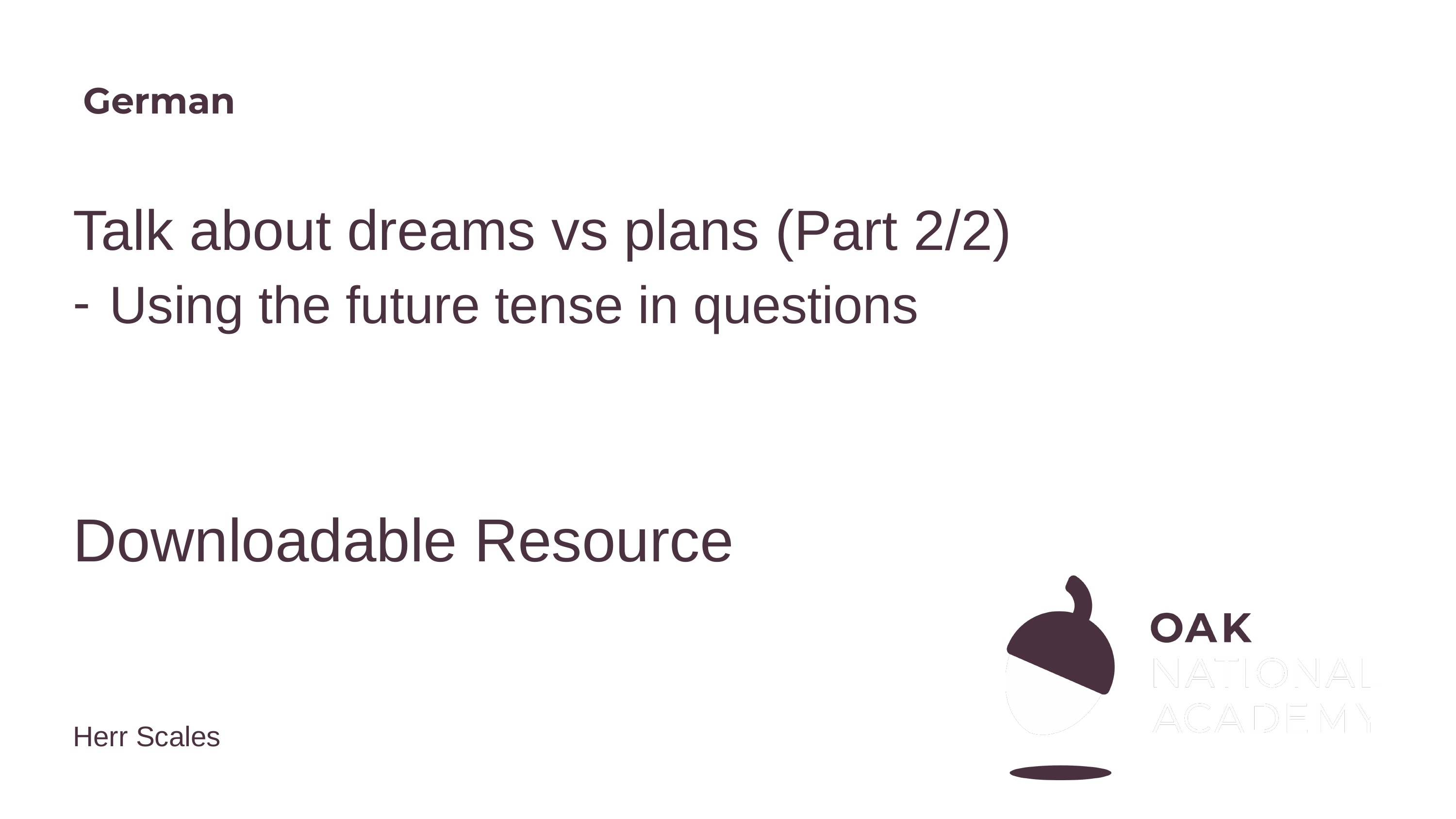

German
# Talk about dreams vs plans (Part 2/2)
Using the future tense in questions

Downloadable Resource

Herr Scales